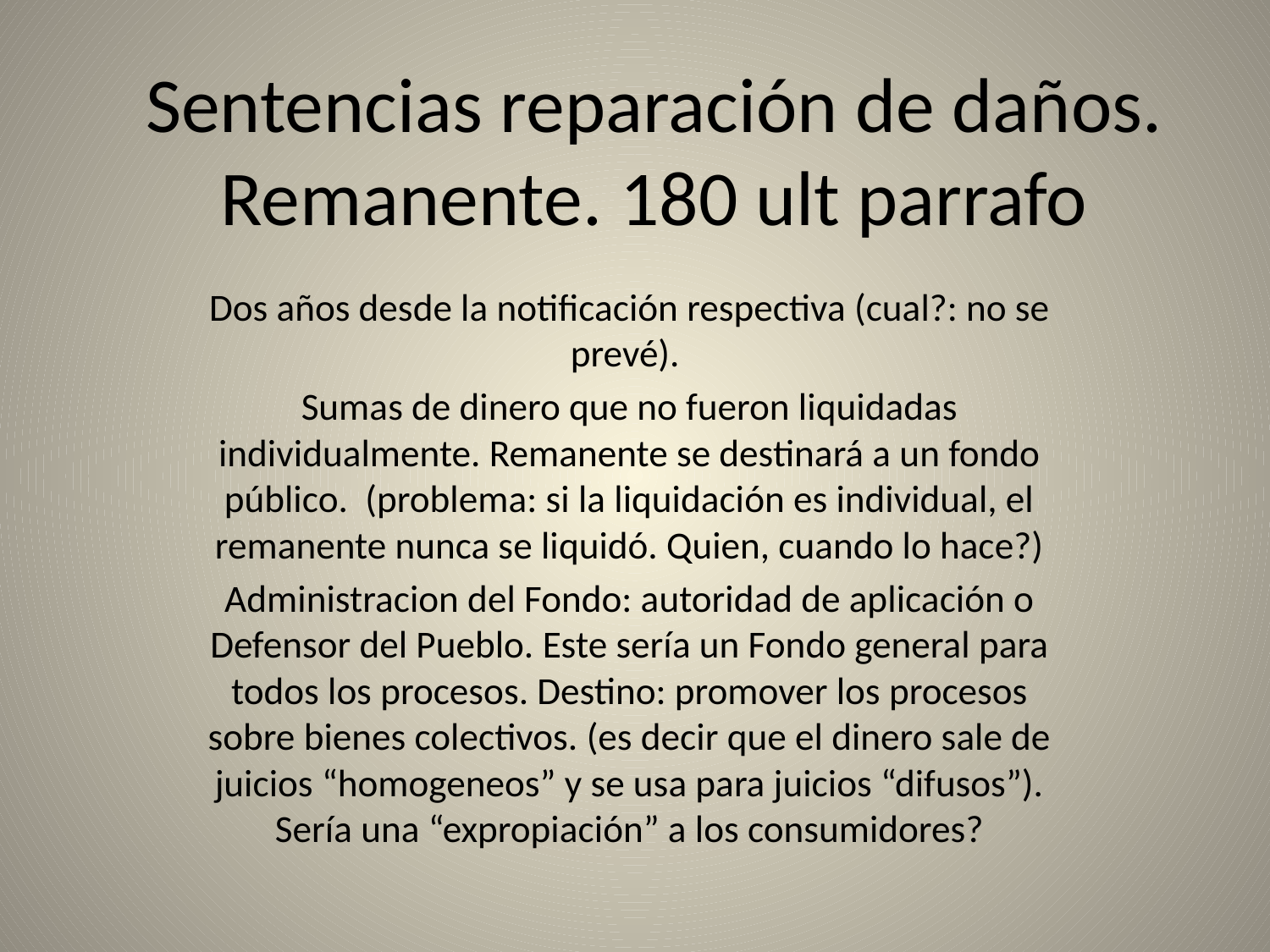

# Sentencias reparación de daños. Remanente. 180 ult parrafo
Dos años desde la notificación respectiva (cual?: no se prevé).
Sumas de dinero que no fueron liquidadas individualmente. Remanente se destinará a un fondo público.  (problema: si la liquidación es individual, el remanente nunca se liquidó. Quien, cuando lo hace?)
Administracion del Fondo: autoridad de aplicación o Defensor del Pueblo. Este sería un Fondo general para todos los procesos. Destino: promover los procesos sobre bienes colectivos. (es decir que el dinero sale de juicios “homogeneos” y se usa para juicios “difusos”). Sería una “expropiación” a los consumidores?